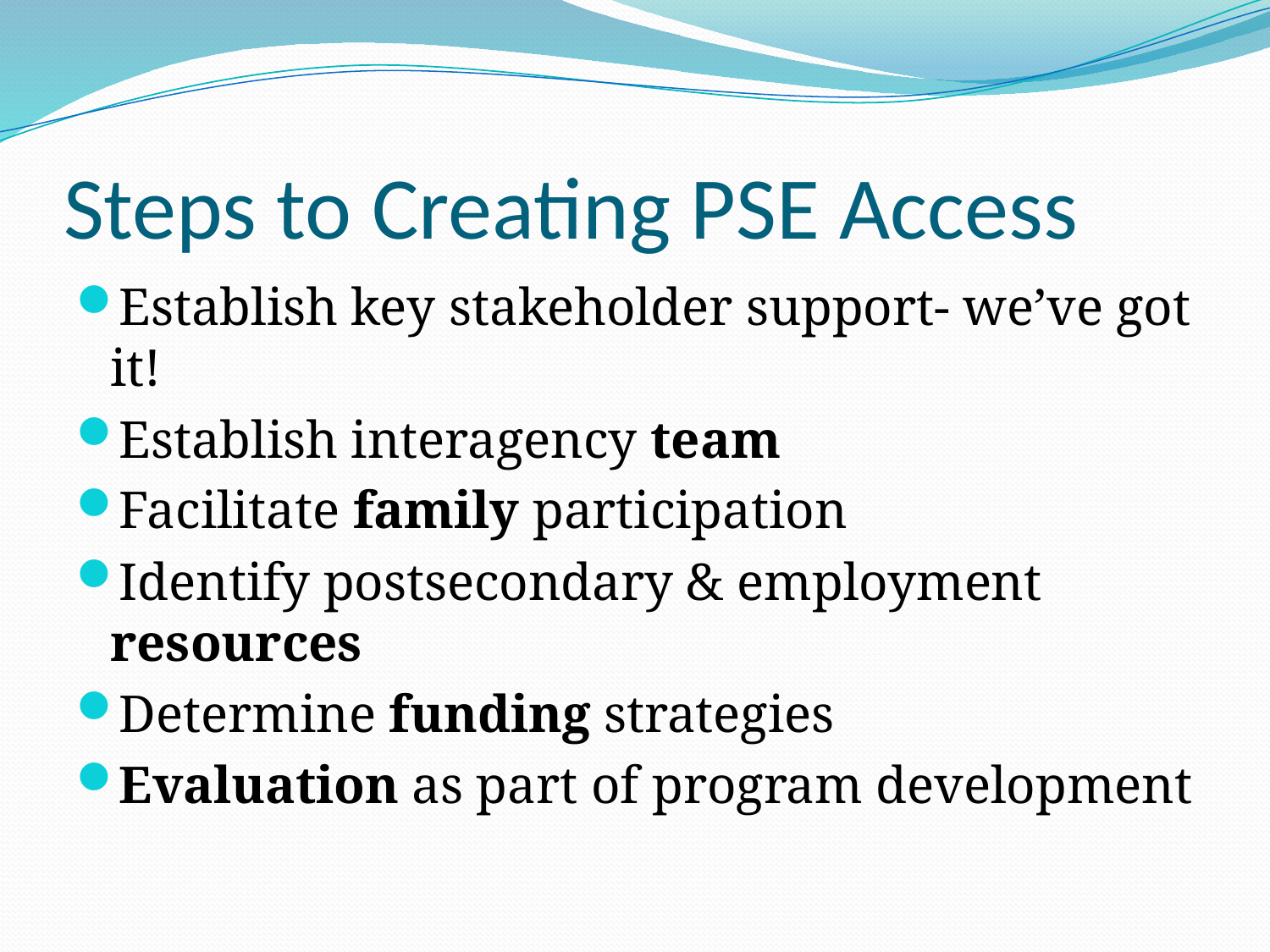

# Steps to Creating PSE Access
Establish key stakeholder support- we’ve got it!
Establish interagency team
Facilitate family participation
Identify postsecondary & employment resources
Determine funding strategies
Evaluation as part of program development